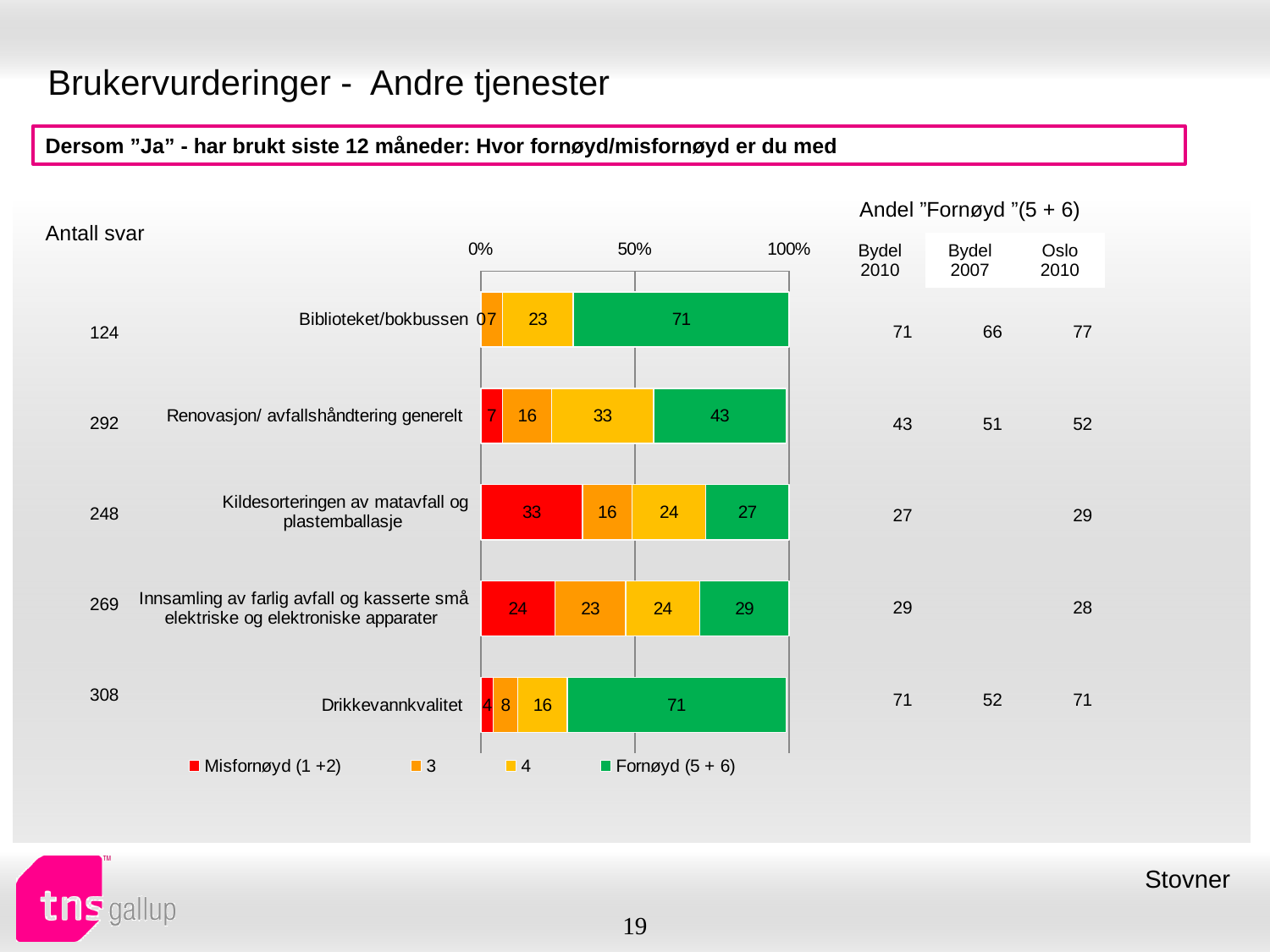

# Brukervurderinger -  Andre tjenester
Dersom ”Ja” - har brukt siste 12 måneder: Hvor fornøyd/misfornøyd er du med
| Andel ”Fornøyd ”(5 + 6) |  |  |
| --- | --- | --- |
| Bydel 2010 | Bydel 2007 | Oslo 2010 |
| Antall svar |
| --- |

### Chart

| Category | Misfornøyd (1 +2) | 3 | 4 | Fornøyd (5 + 6) |
|---|---|---|---|---|
| Biblioteket/bokbussen | 0.0 | 7.0 | 23.0 | 71.0 |
| Renovasjon/ avfallshåndtering generelt  | 7.0 | 16.0 | 33.0 | 43.0 |
| Kildesorteringen av matavfall og plastemballasje  | 33.0 | 16.0 | 24.0 | 27.0 |
| Innsamling av farlig avfall og kasserte små elektriske og elektroniske apparater  | 24.0 | 23.0 | 24.0 | 29.0 |
| Drikkevannkvalitet  | 4.0 | 8.0 | 16.0 | 71.0 |
| 71 | 66 | 77 |
| --- | --- | --- |
| 43 | 51 | 52 |
| 27 |  | 29 |
| 29 |  | 28 |
| 71 | 52 | 71 |
| 124 |
| --- |
| 292 |
| 248 |
| 269 |
| 308 |
Stovner
19